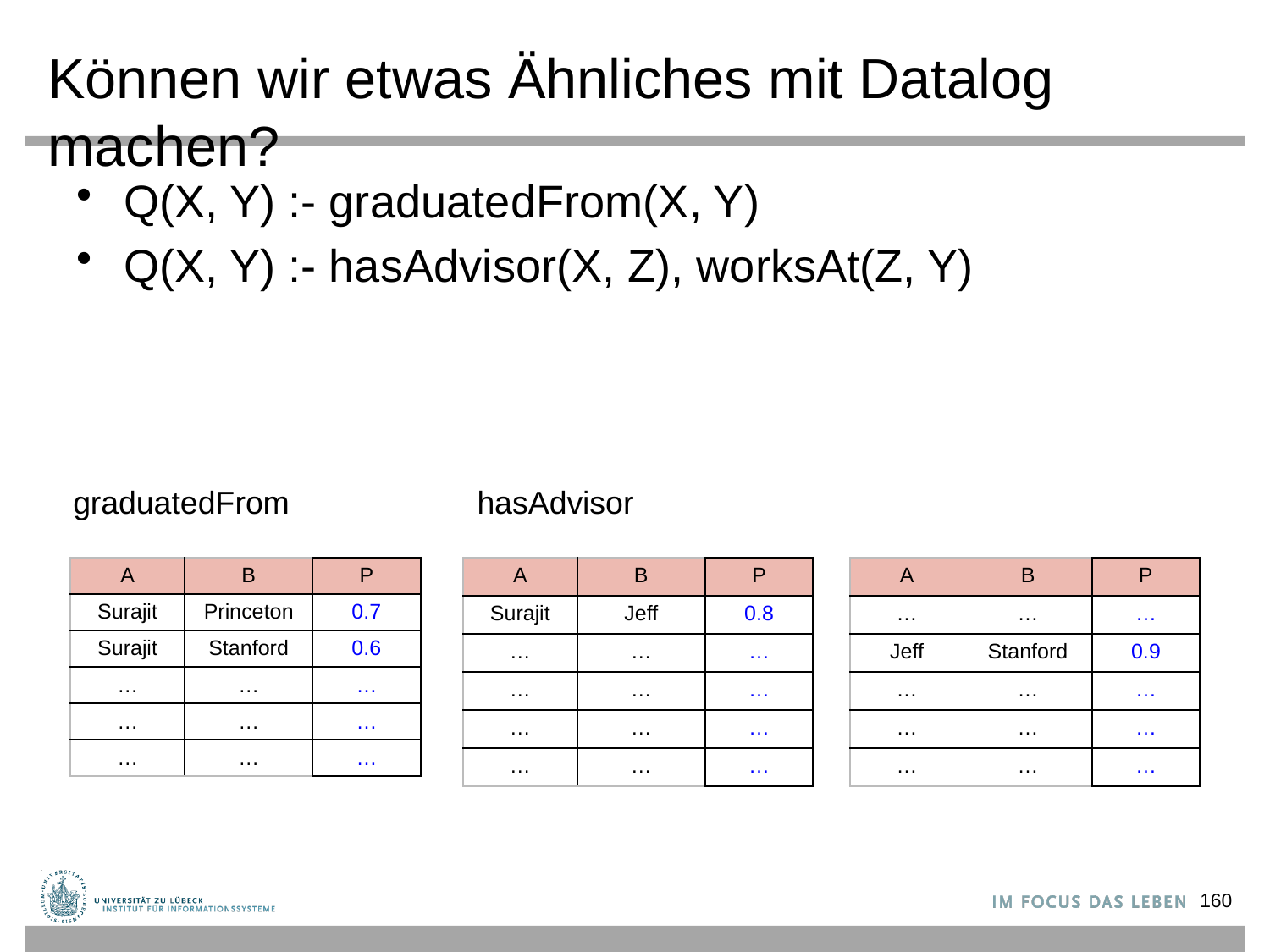

# Können wir etwas Ähnliches mit Datalog machen?
Q(X, Y) :- graduatedFrom(X, Y)
Q(X, Y) :- hasAdvisor(X, Z), worksAt(Z, Y)
graduatedFrom
hasAdvisor
| A | B | P |
| --- | --- | --- |
| Surajit | Princeton | 0.7 |
| Surajit | Stanford | 0.6 |
| … | … | … |
| … | … | … |
| … | … | … |
| A | B | P |
| --- | --- | --- |
| Surajit | Jeff | 0.8 |
| … | … | … |
| … | … | … |
| … | … | … |
| … | … | … |
| A | B | P |
| --- | --- | --- |
| … | … | … |
| Jeff | Stanford | 0.9 |
| … | … | … |
| … | … | … |
| … | … | … |
160